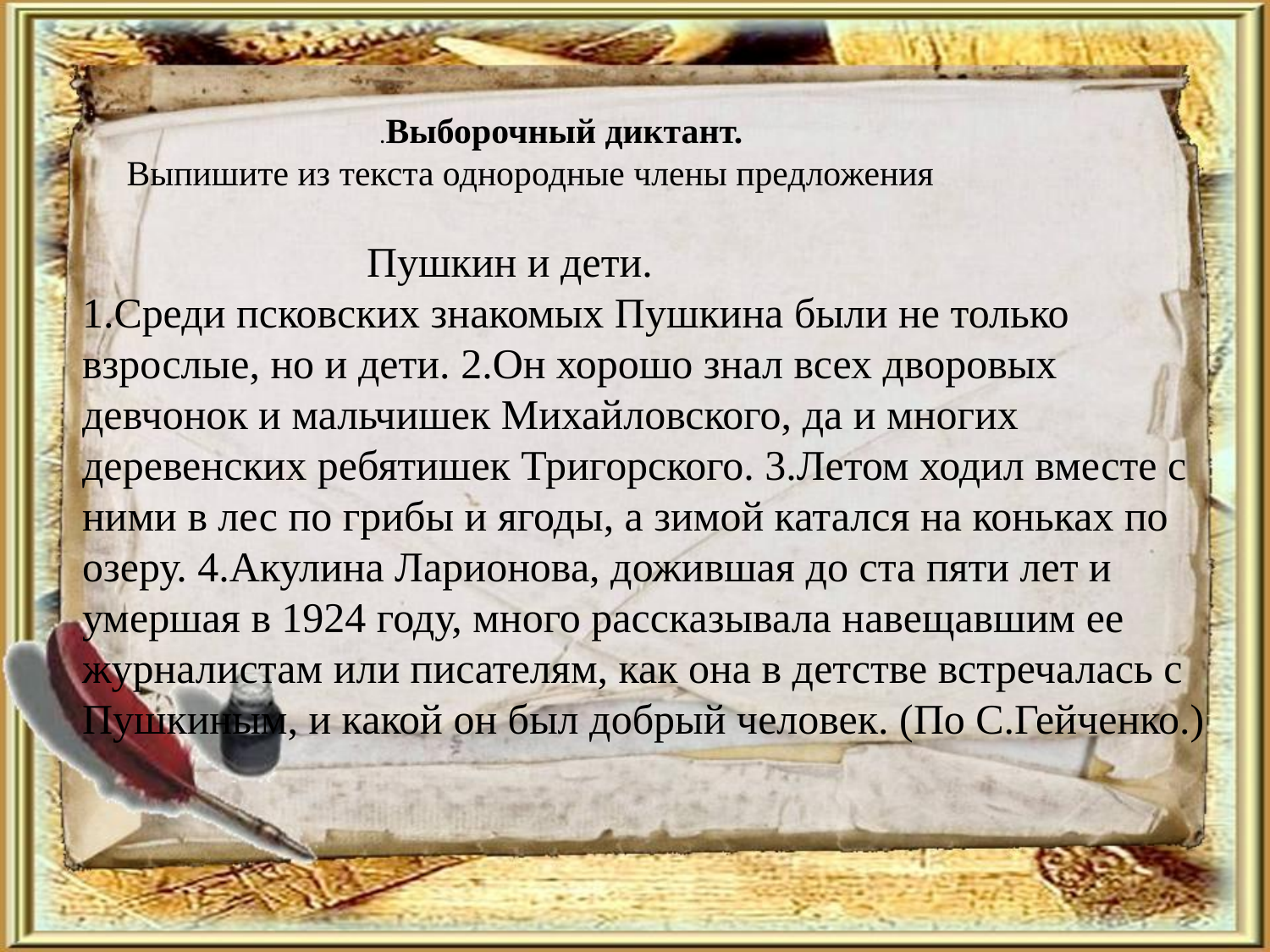

.Выборочный диктант.
     Выпишите из текста однородные члены предложения

                                Пушкин и дети.
1.Среди псковских знакомых Пушкина были не только взрослые, но и дети. 2.Он хорошо знал всех дворовых девчонок и мальчишек Михайловского, да и многих деревенских ребятишек Тригорского. 3.Летом ходил вместе с ними в лес по грибы и ягоды, а зимой катался на коньках по озеру. 4.Акулина Ларионова, дожившая до ста пяти лет и умершая в 1924 году, много рассказывала навещавшим ее журналистам или писателям, как она в детстве встречалась с Пушкиным, и какой он был добрый человек. (По С.Гейченко.)